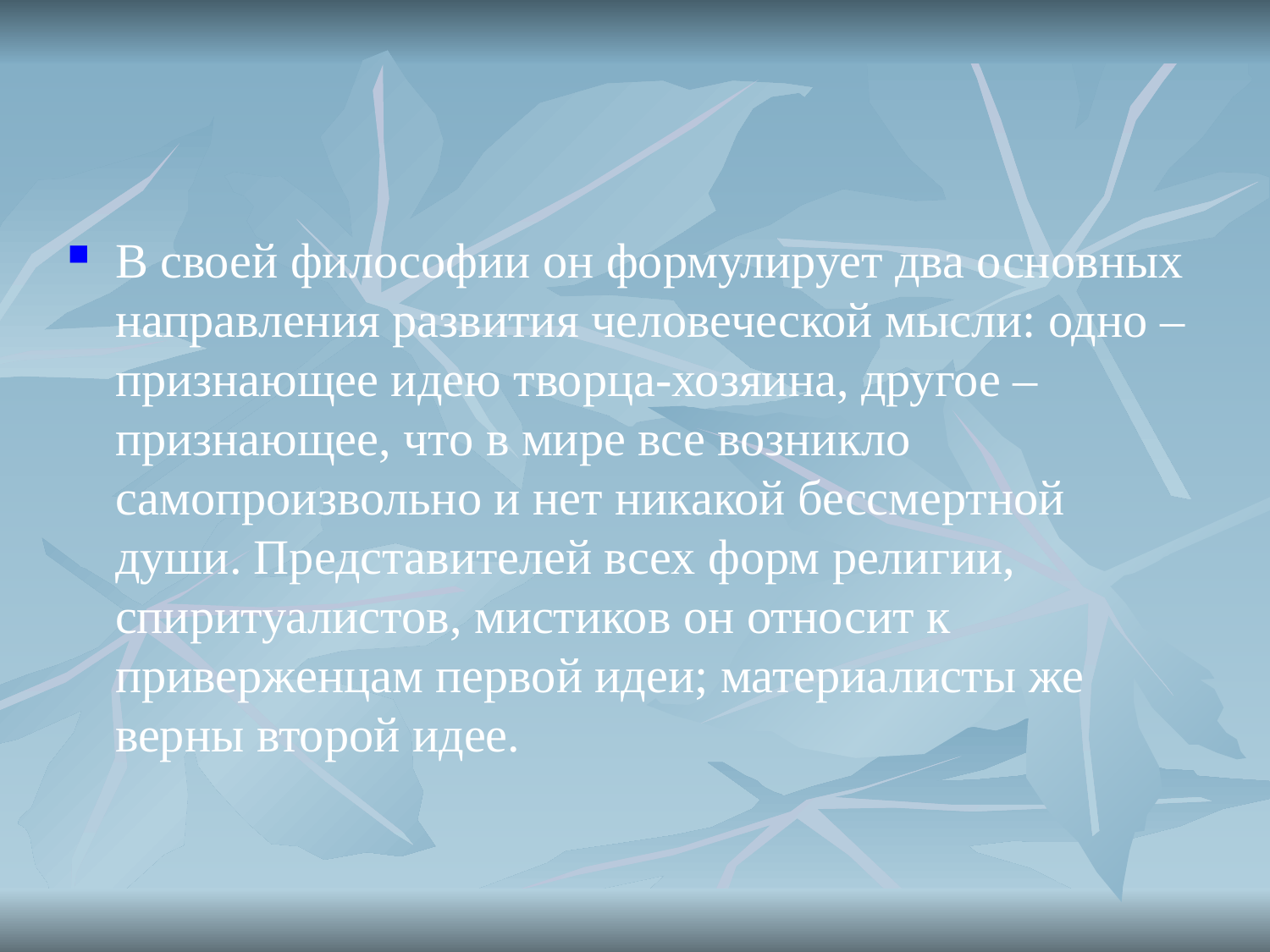

#
В своей философии он формулирует два основных направления развития человеческой мысли: одно – признающее идею творца-хозяина, другое – признающее, что в мире все возникло самопроизвольно и нет никакой бессмертной души. Представителей всех форм религии, спиритуалистов, мистиков он относит к приверженцам первой идеи; материалисты же верны второй идее.